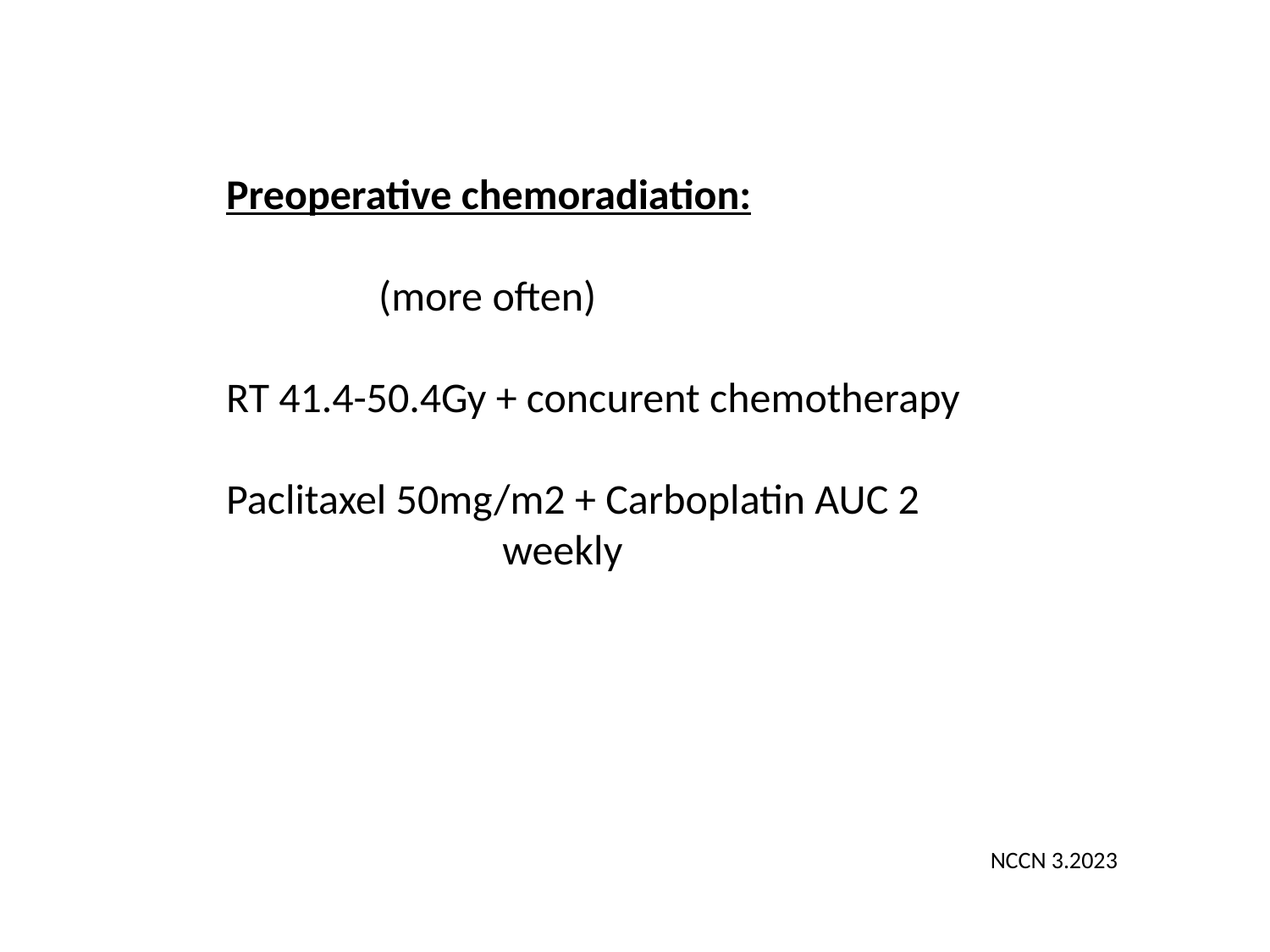

Preoperative chemoradiation:

                (more often)

RT 41.4-50.4Gy + concurent chemotherapy

Paclitaxel 50mg/m2 + Carboplatin AUC 2
                             weekly
NCCN 3.2023